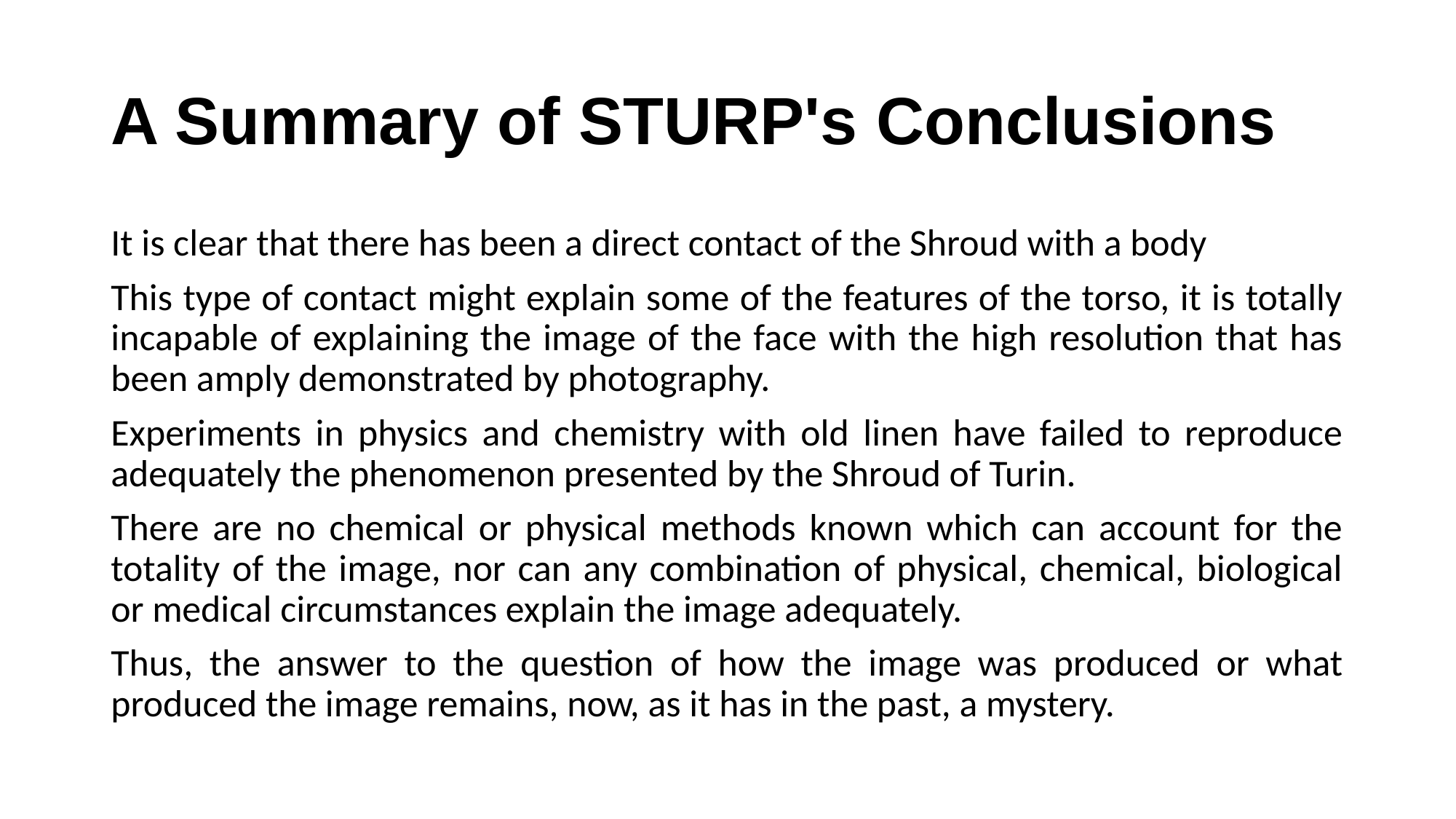

# A Summary of STURP's Conclusions
It is clear that there has been a direct contact of the Shroud with a body
This type of contact might explain some of the features of the torso, it is totally incapable of explaining the image of the face with the high resolution that has been amply demonstrated by photography.
Experiments in physics and chemistry with old linen have failed to reproduce adequately the phenomenon presented by the Shroud of Turin.
There are no chemical or physical methods known which can account for the totality of the image, nor can any combination of physical, chemical, biological or medical circumstances explain the image adequately.
Thus, the answer to the question of how the image was produced or what produced the image remains, now, as it has in the past, a mystery.